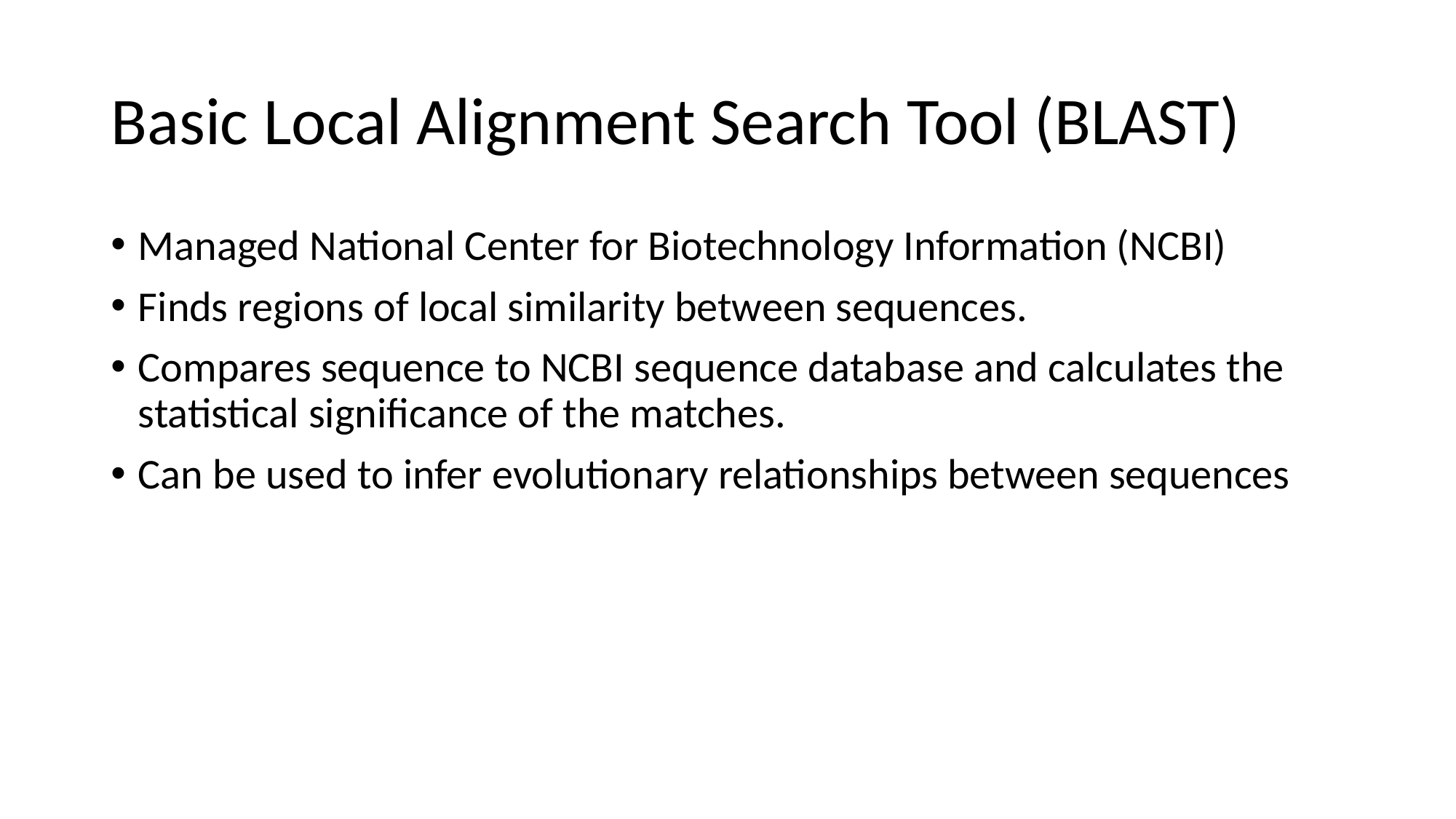

# Basic Local Alignment Search Tool (BLAST)
Managed National Center for Biotechnology Information (NCBI)
Finds regions of local similarity between sequences.
Compares sequence to NCBI sequence database and calculates the statistical significance of the matches.
Can be used to infer evolutionary relationships between sequences